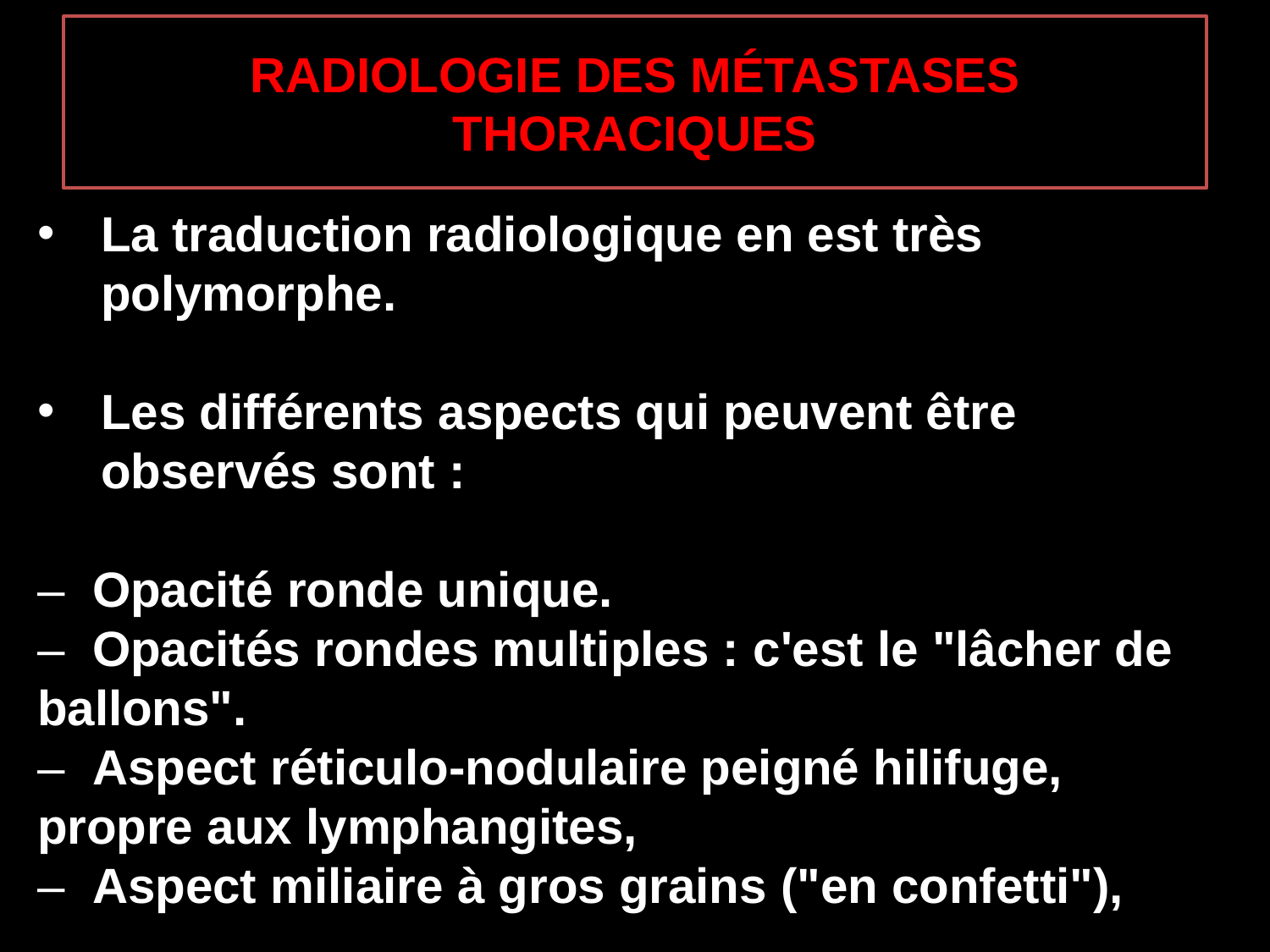

# RADIOLOGIE DES MÉTASTASES THORACIQUES
La traduction radiologique en est très polymorphe.

Les différents aspects qui peuvent être observés sont :

–  Opacité ronde unique.
–  Opacités rondes multiples : c'est le "lâcher de ballons".
–  Aspect réticulo-nodulaire peigné hilifuge, propre aux lymphangites,
–  Aspect miliaire à gros grains ("en confetti"),